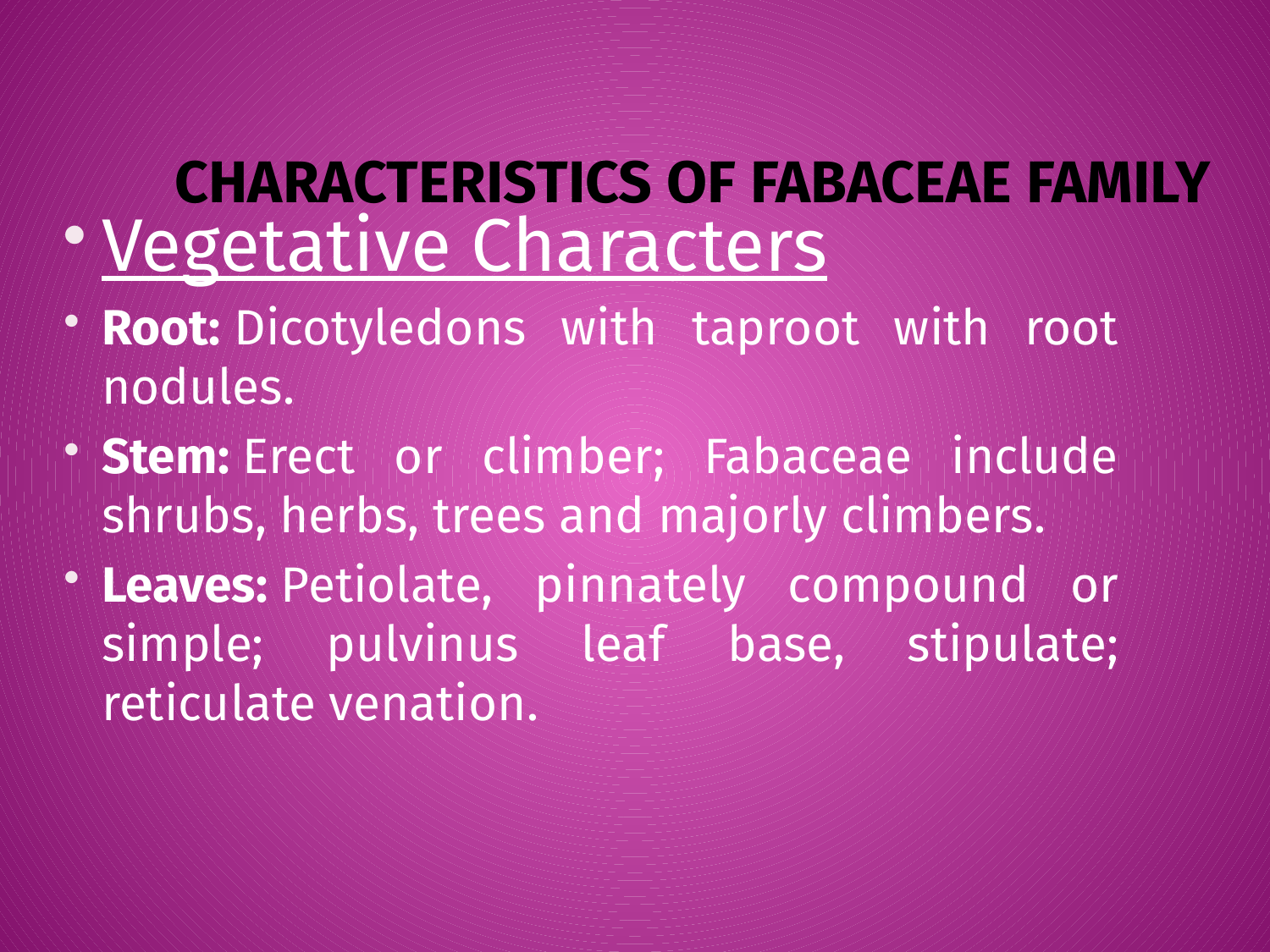

# Characteristics of Fabaceae Family
Vegetative Characters
Root: Dicotyledons with taproot with root nodules.
Stem: Erect or climber; Fabaceae include shrubs, herbs, trees and majorly climbers.
Leaves: Petiolate, pinnately compound or simple; pulvinus leaf base, stipulate; reticulate venation.